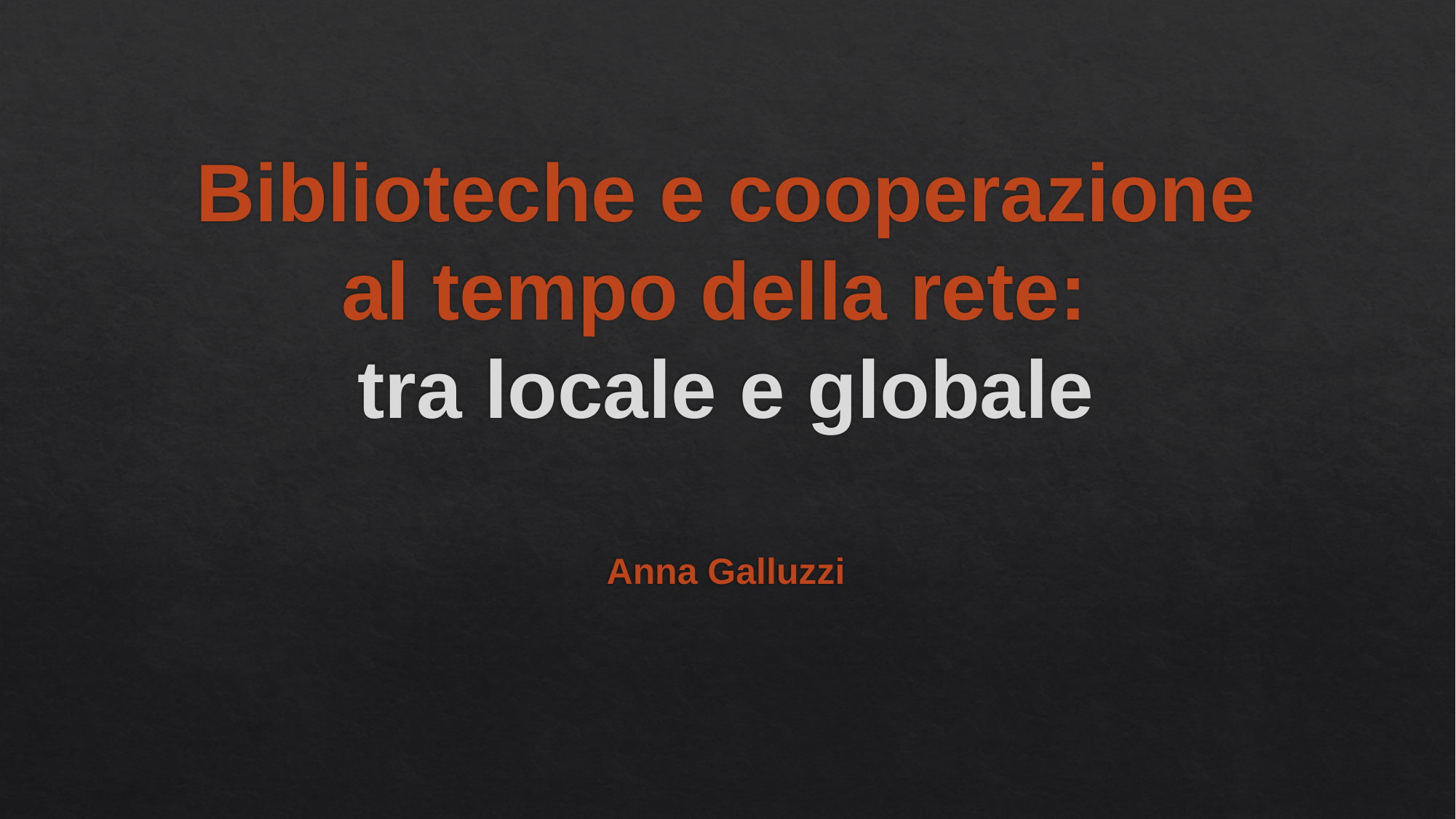

# Biblioteche e cooperazione al tempo della rete: tra locale e globale

Anna Galluzzi